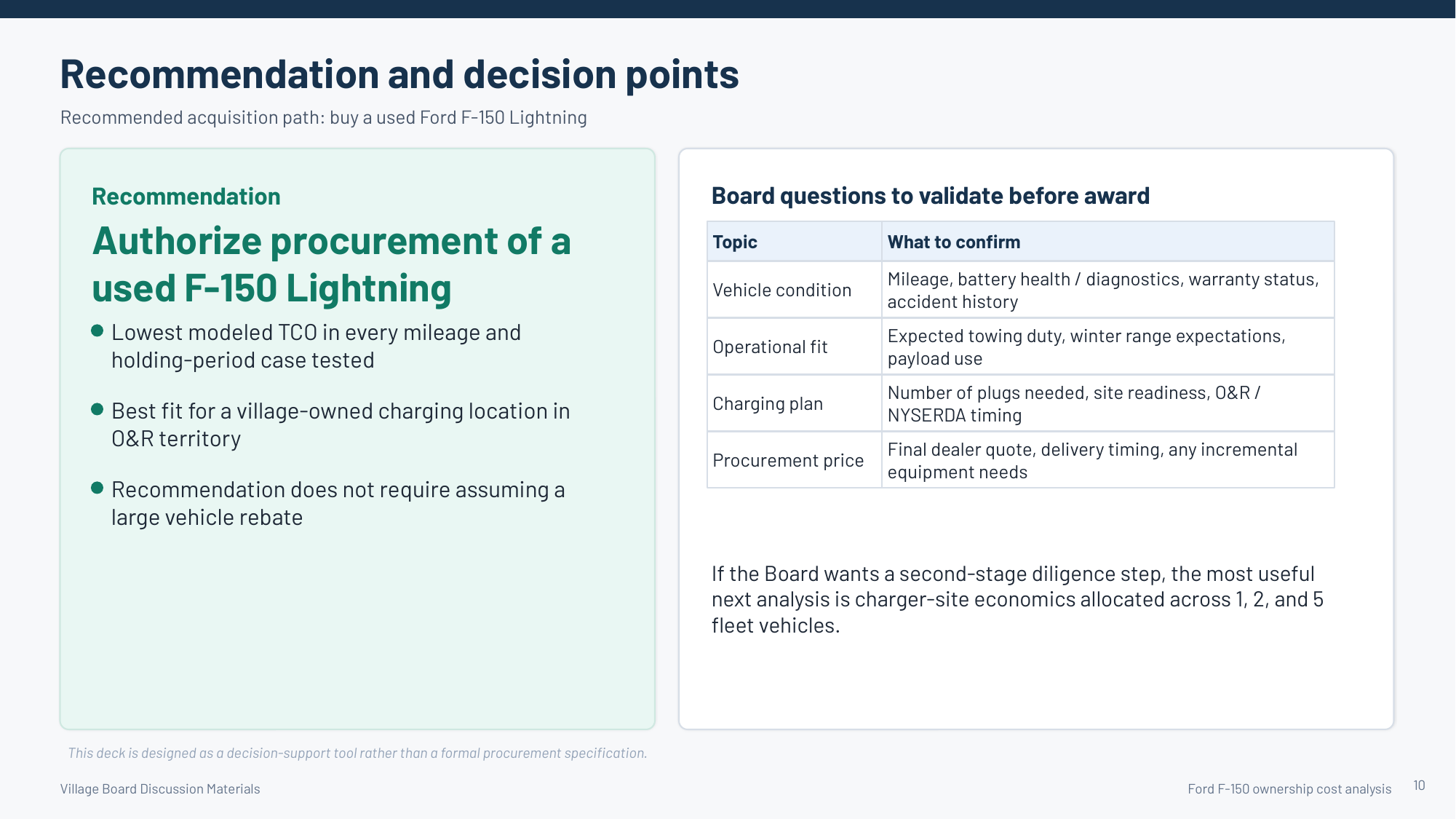

Recommendation and decision points
Recommended acquisition path: buy a used Ford F-150 Lightning

Board questions to validate before award
Recommendation
Authorize procurement of a
used F-150 Lightning

Topic
What to confirm

Vehicle condition
Mileage, battery health / diagnostics, warranty status, accident history

Operational fit
Expected towing duty, winter range expectations, payload use

Lowest modeled TCO in every mileage and holding-period case tested

Charging plan
Number of plugs needed, site readiness, O&R / NYSERDA timing

Best fit for a village-owned charging location in O&R territory

Procurement price
Final dealer quote, delivery timing, any incremental equipment needs

Recommendation does not require assuming a large vehicle rebate
If the Board wants a second-stage diligence step, the most useful next analysis is charger-site economics allocated across 1, 2, and 5 fleet vehicles.
This deck is designed as a decision-support tool rather than a formal procurement specification.
10